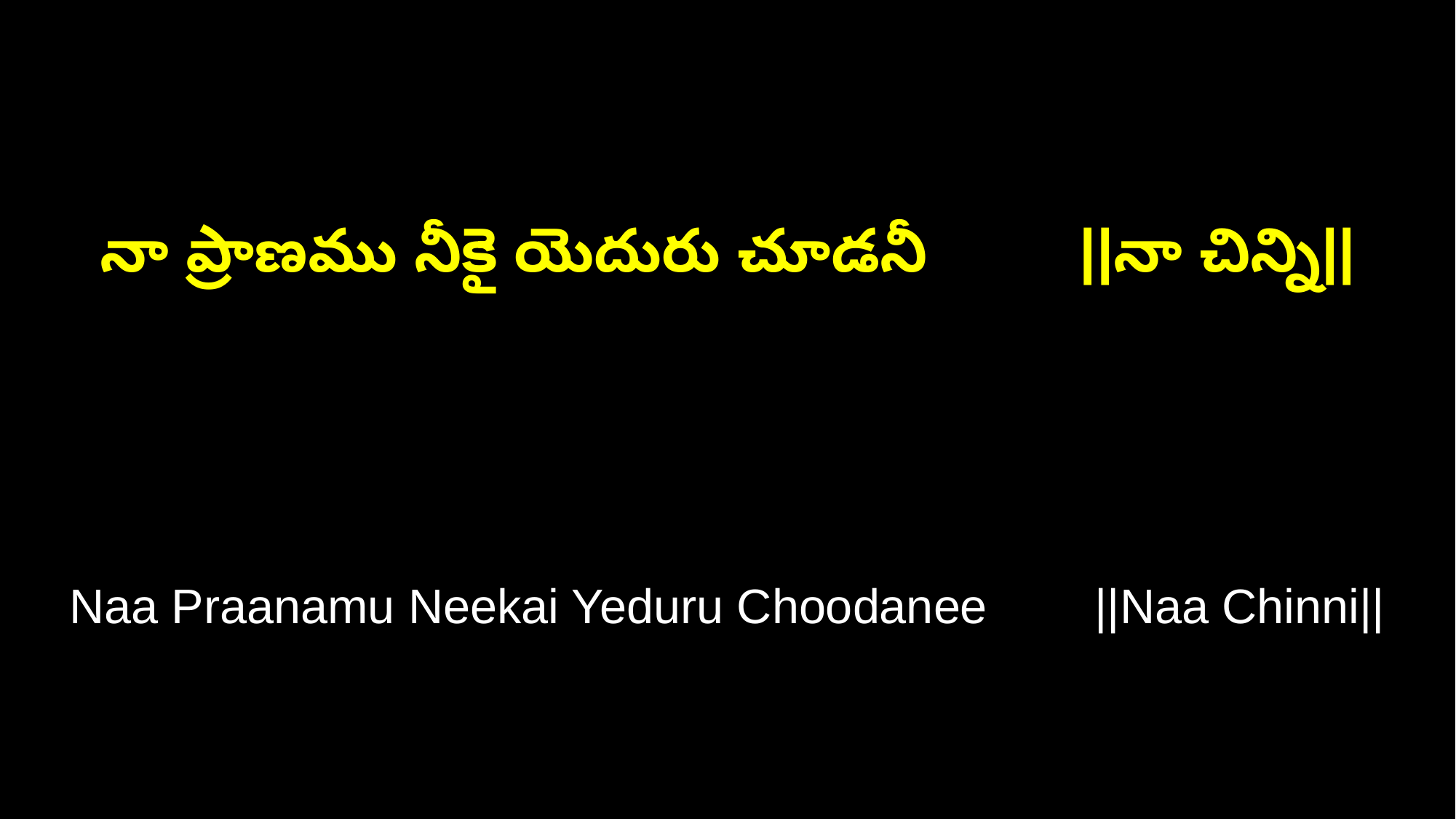

నా ప్రాణము నీకై యెదురు చూడనీ         ||నా చిన్ని||
Naa Praanamu Neekai Yeduru Choodanee        ||Naa Chinni||